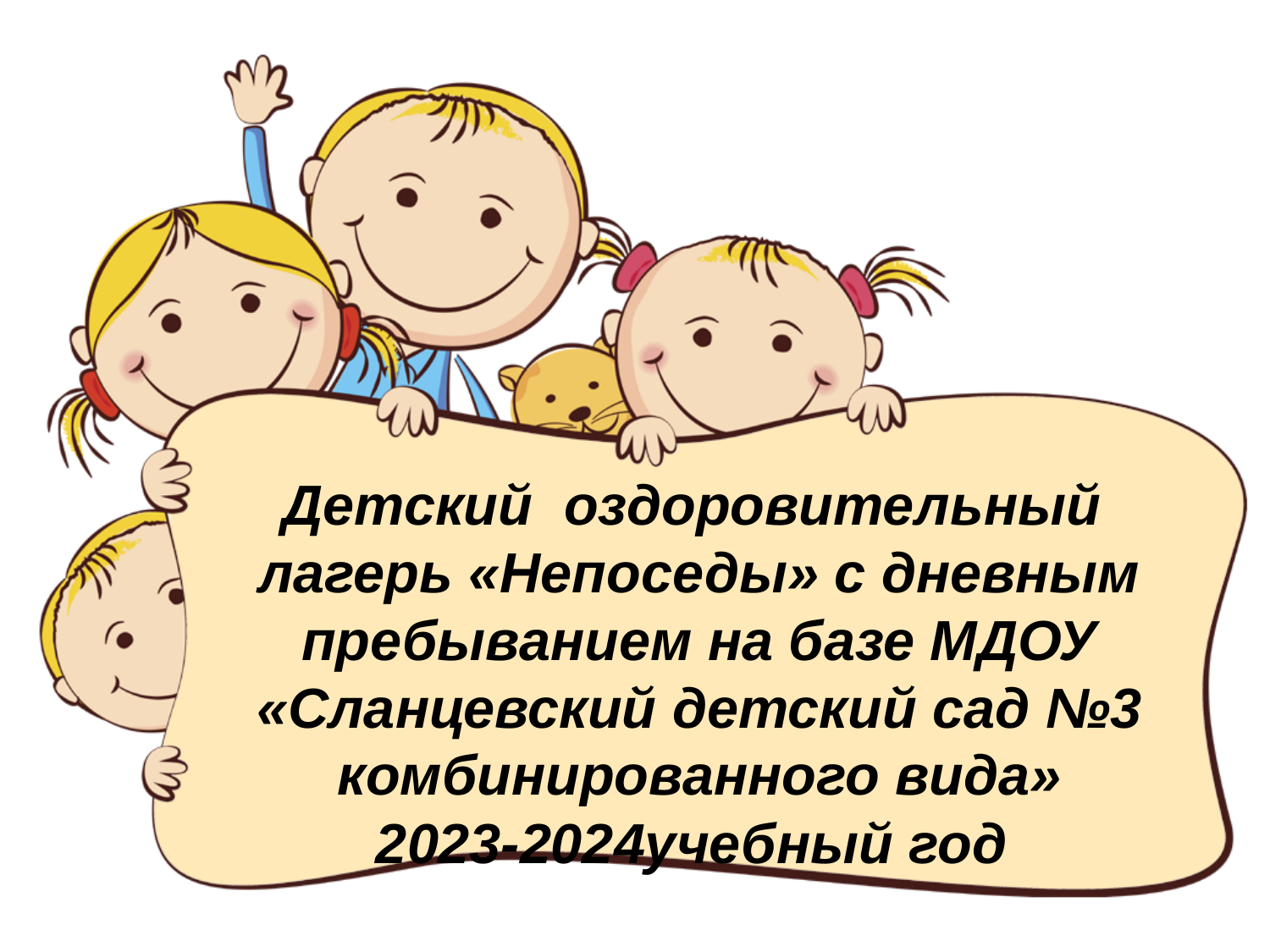

# Детский  оздоровительный  лагерь «Непоседы» с дневным пребыванием на базе МДОУ «Сланцевский детский сад №3 комбинированного вида» 2023-2024учебный год